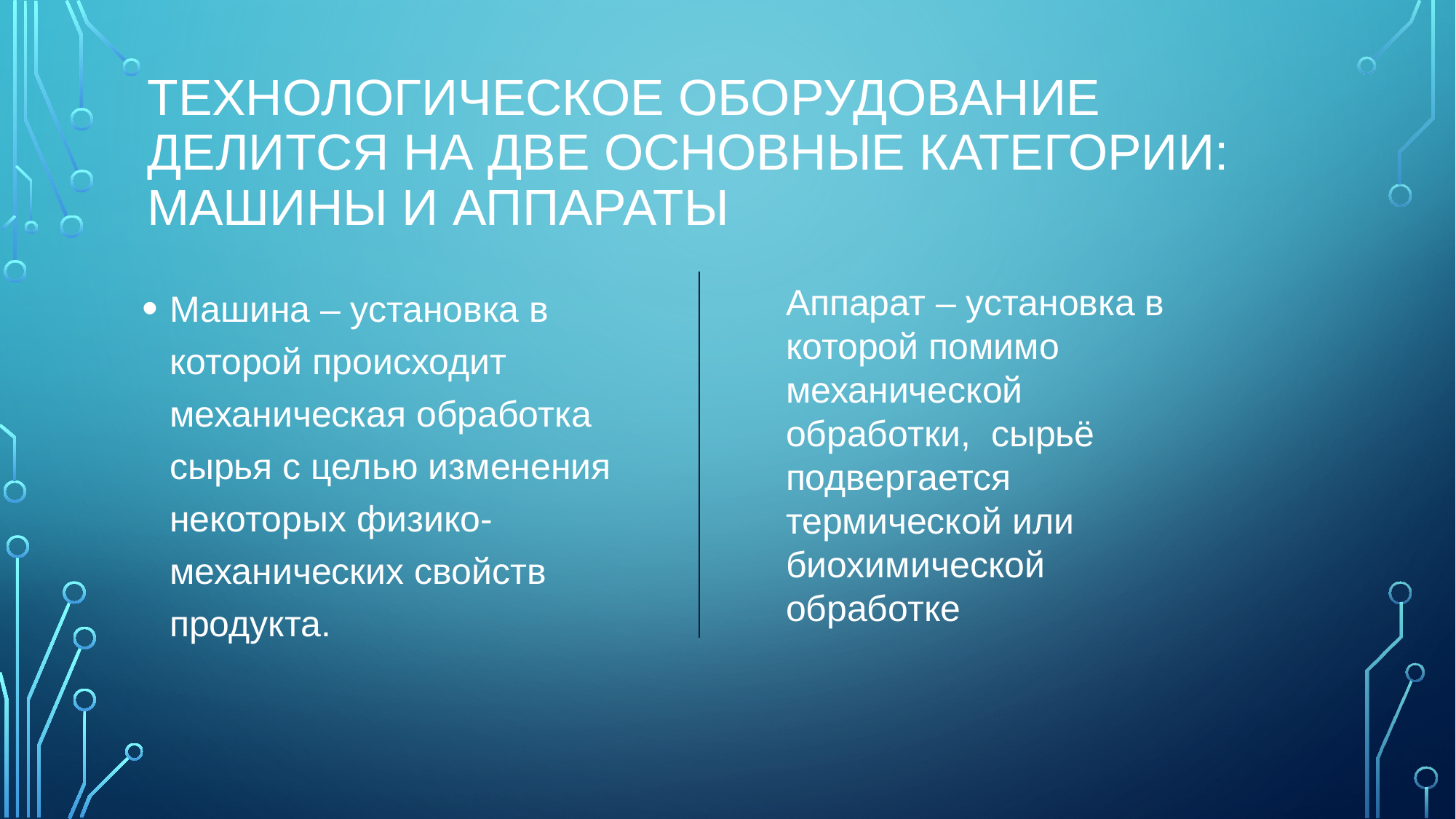

# Технологическое оборудование делится на две основные категории: машины и аппараты
Машина – установка в которой происходит механическая обработка сырья с целью изменения некоторых физико-механических свойств продукта.

Аппарат – установка в которой помимо механической обработки,  сырьё подвергается термической или биохимической обработке